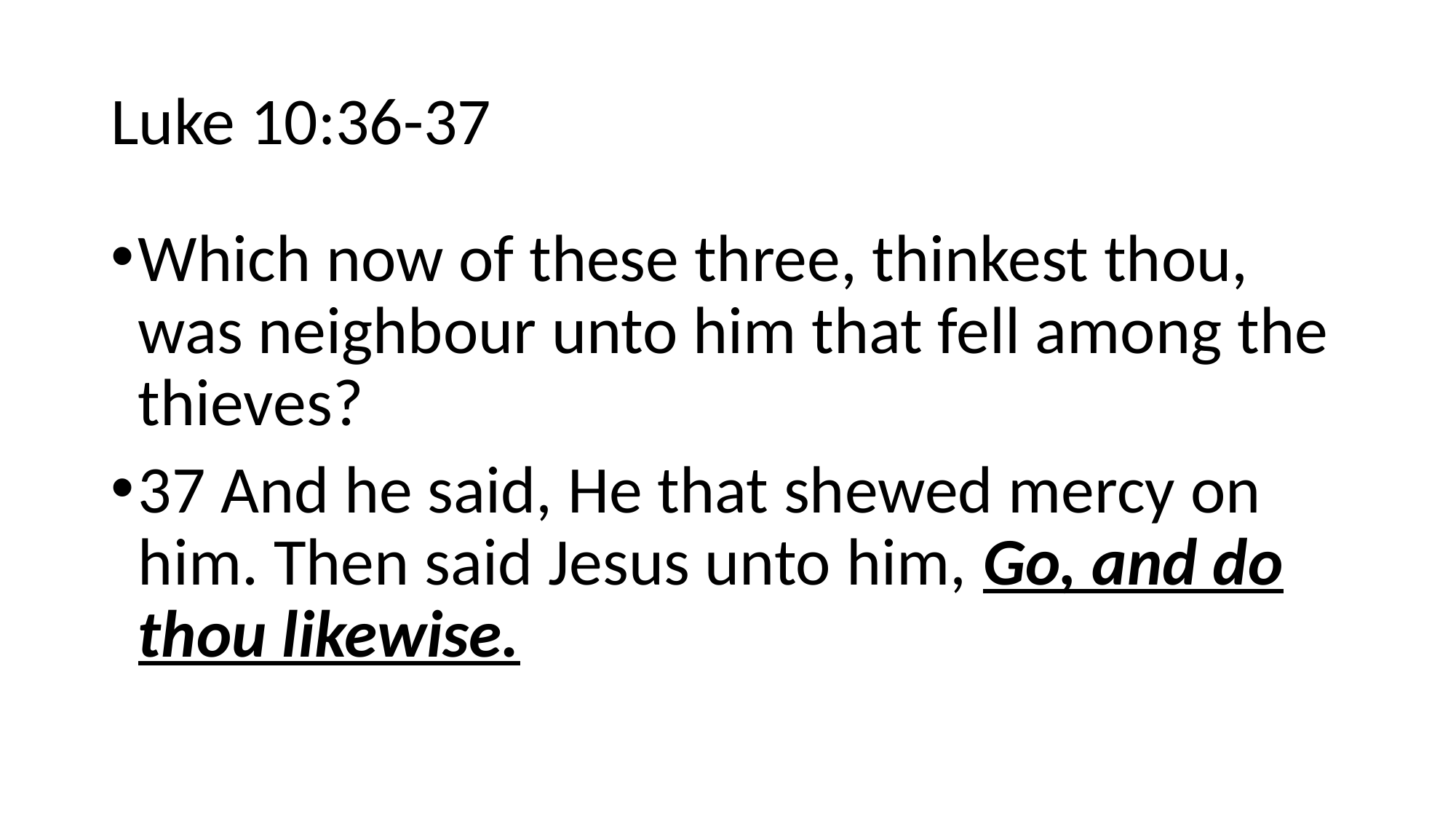

# Luke 10:36-37
Which now of these three, thinkest thou, was neighbour unto him that fell among the thieves?
37 And he said, He that shewed mercy on him. Then said Jesus unto him, Go, and do thou likewise.